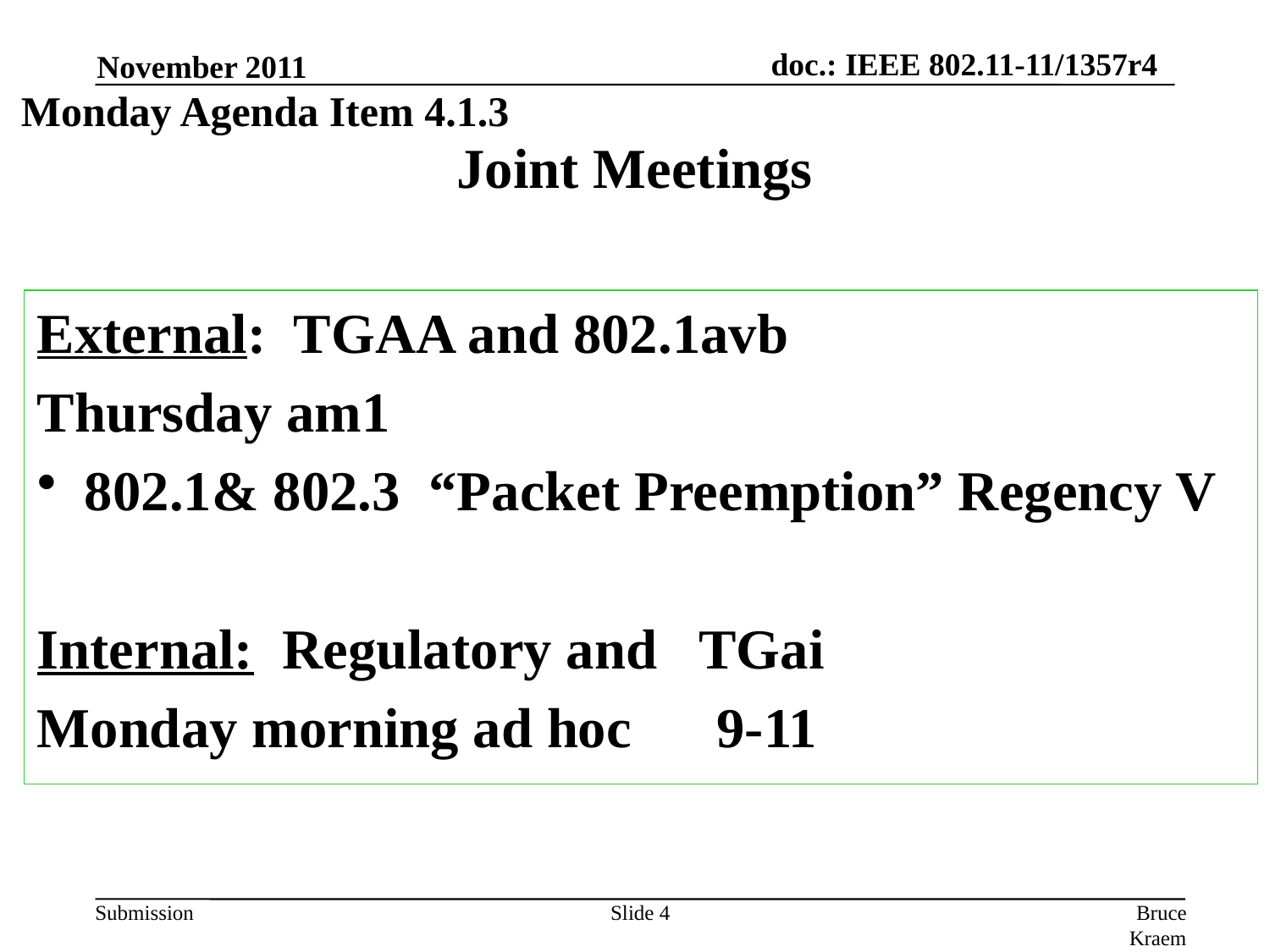

November 2011
Monday Agenda Item 4.1.3
# Joint Meetings
External:  TGAA and 802.1avb
Thursday am1
802.1& 802.3  “Packet Preemption” Regency V

Internal:  Regulatory and   TGai
Monday morning ad hoc      9-11
Slide 4
Bruce Kraemer, Marvell